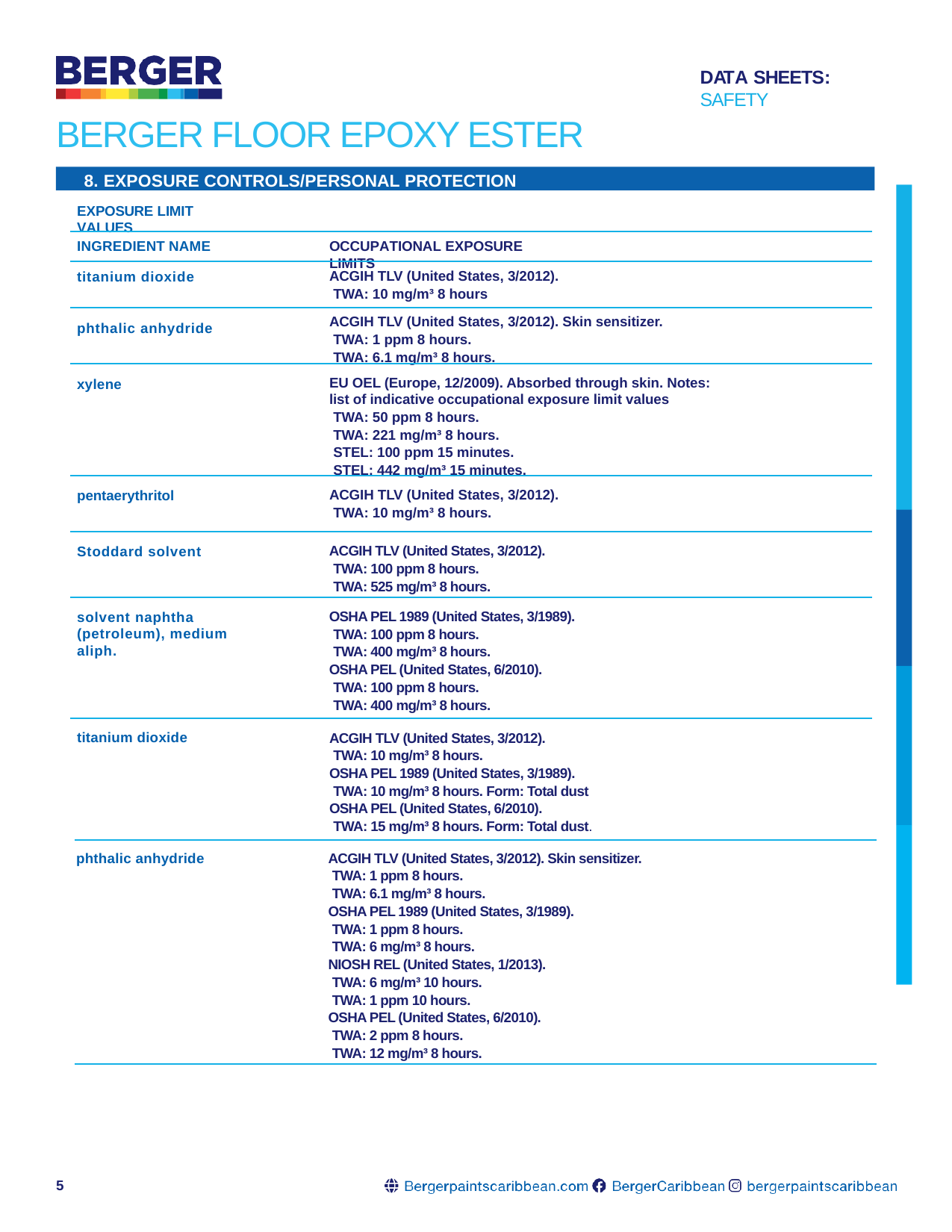

DATA SHEETS: SAFETY
# BERGER FLOOR EPOXY ESTER
8. EXPOSURE CONTROLS/PERSONAL PROTECTION

EXPOSURE LIMIT VALUES

INGREDIENT NAME
OCCUPATIONAL EXPOSURE LIMITS

titanium dioxide
ACGIH TLV (United States, 3/2012).
 TWA: 10 mg/m³ 8 hours

ACGIH TLV (United States, 3/2012). Skin sensitizer.
 TWA: 1 ppm 8 hours.
 TWA: 6.1 mg/m³ 8 hours.
phthalic anhydride

EU OEL (Europe, 12/2009). Absorbed through skin. Notes: list of indicative occupational exposure limit values
 TWA: 50 ppm 8 hours.
 TWA: 221 mg/m³ 8 hours.
 STEL: 100 ppm 15 minutes.
 STEL: 442 mg/m³ 15 minutes.
xylene

pentaerythritol
ACGIH TLV (United States, 3/2012).
 TWA: 10 mg/m³ 8 hours.

Stoddard solvent
ACGIH TLV (United States, 3/2012).
 TWA: 100 ppm 8 hours.
 TWA: 525 mg/m³ 8 hours.

solvent naphtha (petroleum), medium aliph.
OSHA PEL 1989 (United States, 3/1989).
 TWA: 100 ppm 8 hours.
 TWA: 400 mg/m³ 8 hours.
OSHA PEL (United States, 6/2010).
 TWA: 100 ppm 8 hours.
 TWA: 400 mg/m³ 8 hours.

titanium dioxide
ACGIH TLV (United States, 3/2012).
 TWA: 10 mg/m³ 8 hours.
OSHA PEL 1989 (United States, 3/1989).
 TWA: 10 mg/m³ 8 hours. Form: Total dust
OSHA PEL (United States, 6/2010).
 TWA: 15 mg/m³ 8 hours. Form: Total dust.

ACGIH TLV (United States, 3/2012). Skin sensitizer.
 TWA: 1 ppm 8 hours.
 TWA: 6.1 mg/m³ 8 hours.
OSHA PEL 1989 (United States, 3/1989).
 TWA: 1 ppm 8 hours.
 TWA: 6 mg/m³ 8 hours.
NIOSH REL (United States, 1/2013).
 TWA: 6 mg/m³ 10 hours.
 TWA: 1 ppm 10 hours.
OSHA PEL (United States, 6/2010).
 TWA: 2 ppm 8 hours.
 TWA: 12 mg/m³ 8 hours.
phthalic anhydride

5